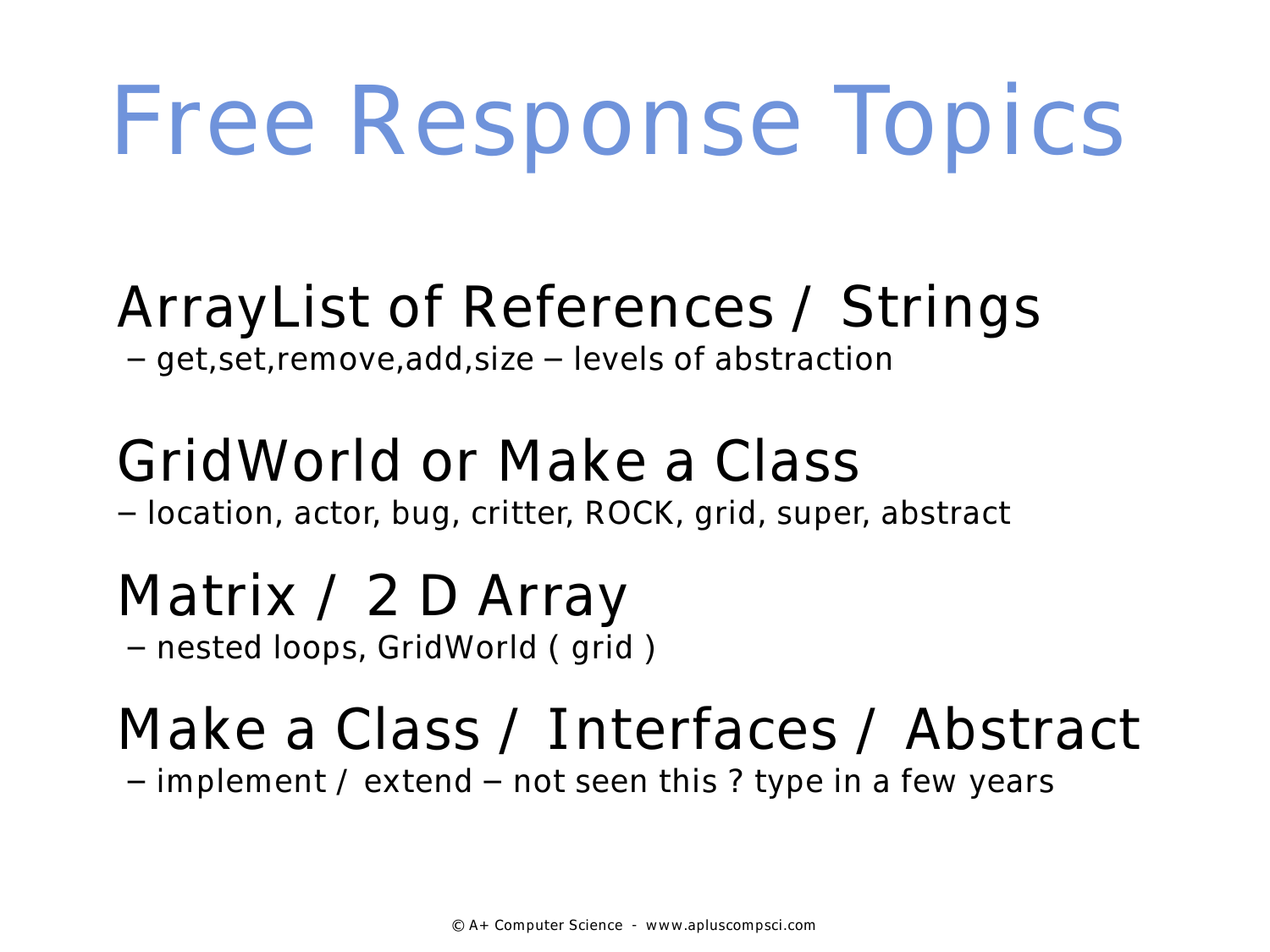

Free Response Topics
ArrayList of References / Strings
 – get,set,remove,add,size – levels of abstraction

GridWorld or Make a Class
– location, actor, bug, critter, ROCK, grid, super, abstract
Matrix / 2 D Array
 – nested loops, GridWorld ( grid )
Make a Class / Interfaces / Abstract
 – implement / extend – not seen this ? type in a few years

© A+ Computer Science  -  www.apluscompsci.com